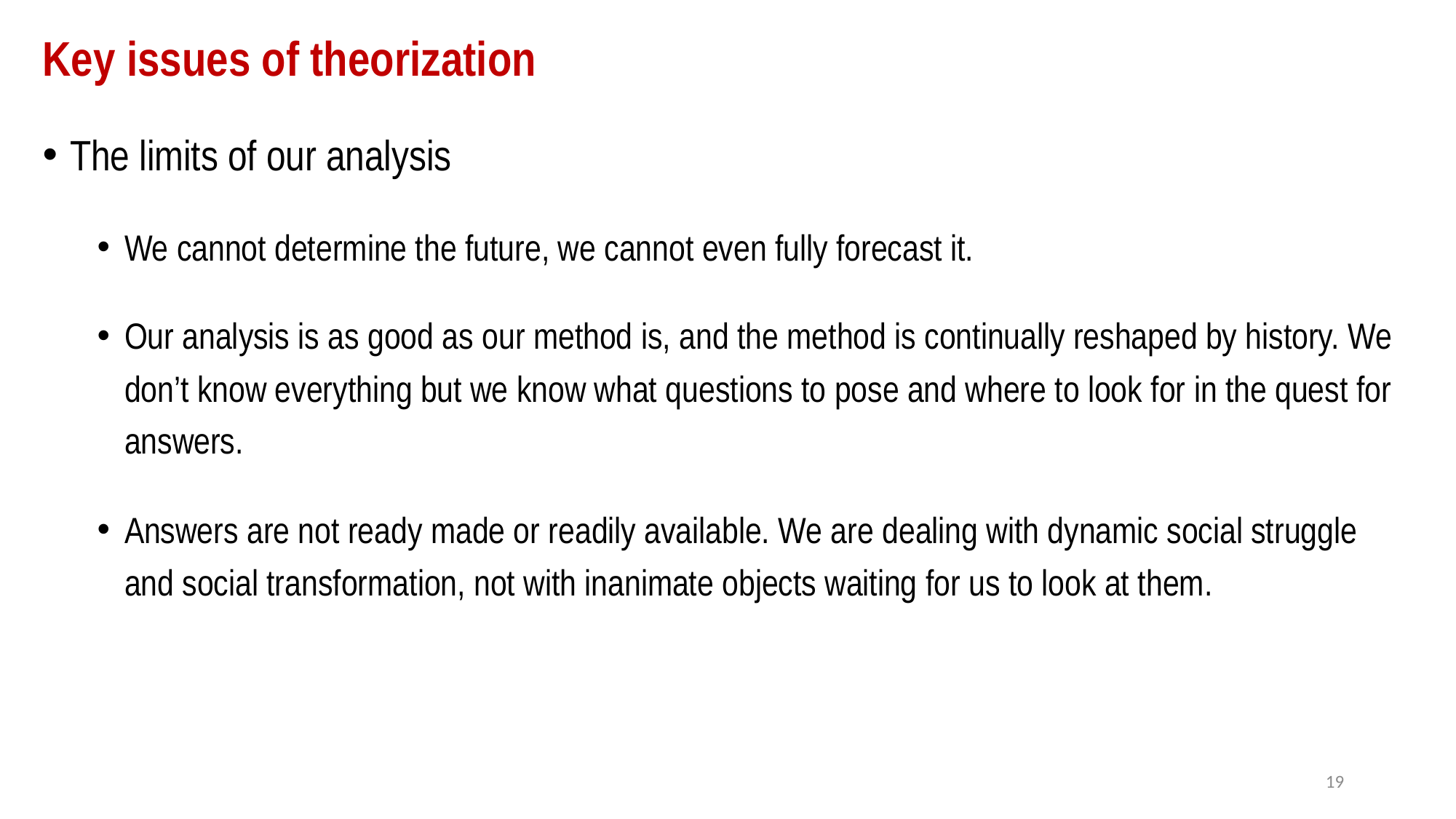

# Key issues of theorization
The limits of our analysis
We cannot determine the future, we cannot even fully forecast it.
Our analysis is as good as our method is, and the method is continually reshaped by history. We don’t know everything but we know what questions to pose and where to look for in the quest for answers.
Answers are not ready made or readily available. We are dealing with dynamic social struggle and social transformation, not with inanimate objects waiting for us to look at them.
19